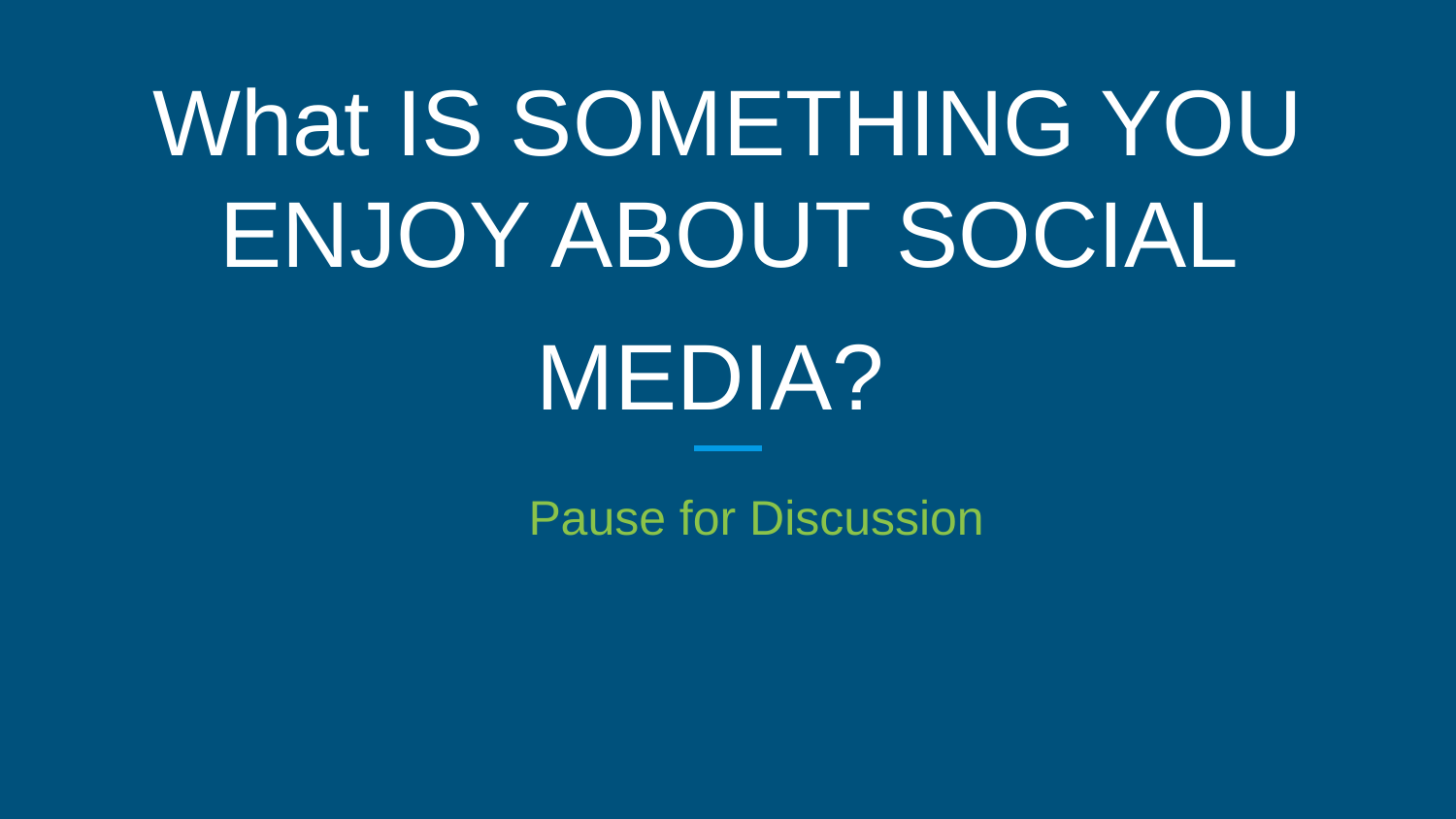

# What IS SOMETHING YOU ENJOY ABOUT SOCIAL MEDIA?
Pause for Discussion